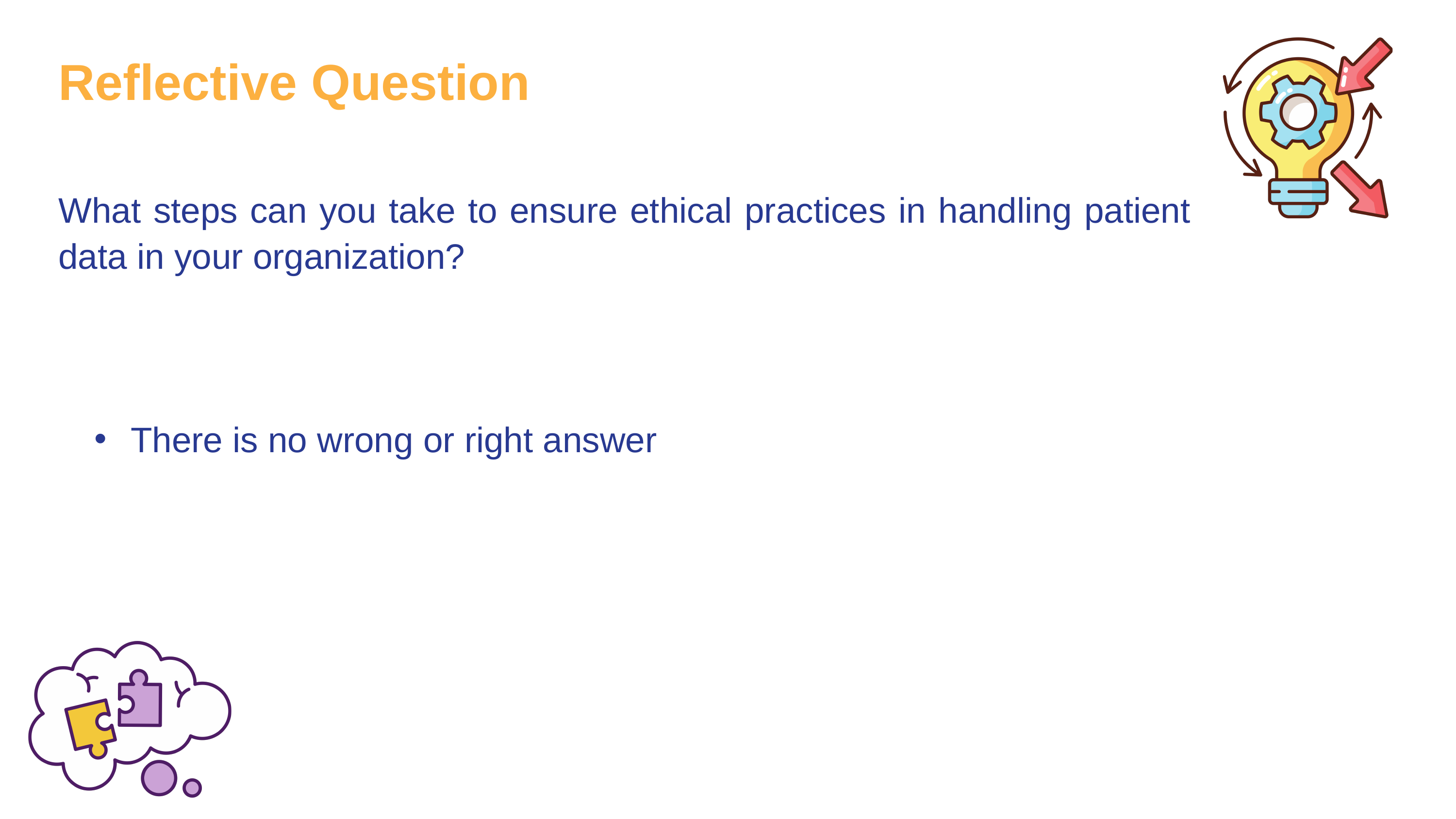

Reflective Question
What steps can you take to ensure ethical practices in handling patient data in your organization?

There is no wrong or right answer